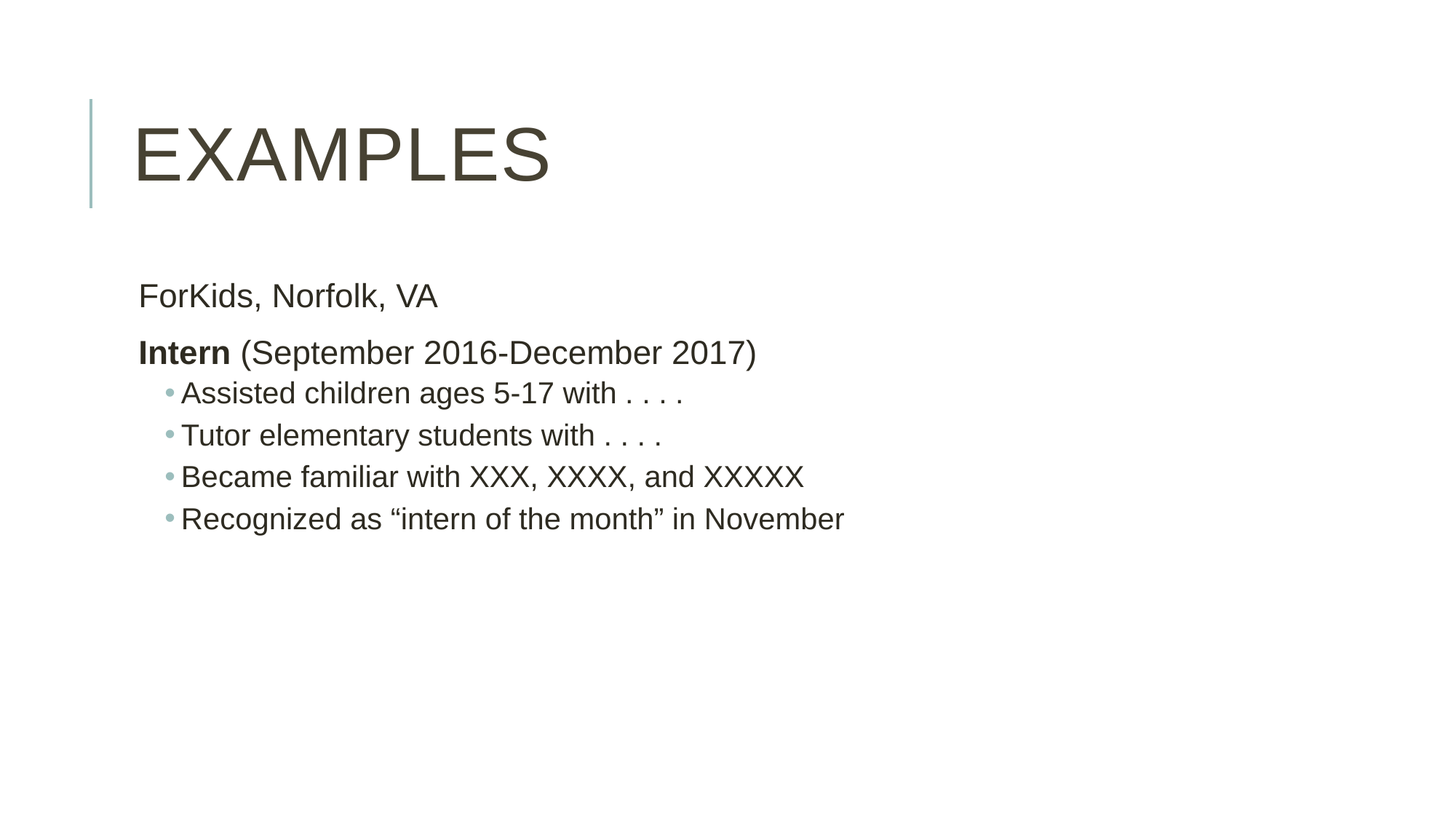

# Examples
ForKids, Norfolk, VA
Intern (September 2016-December 2017)
Assisted children ages 5-17 with . . . .
Tutor elementary students with . . . .
Became familiar with XXX, XXXX, and XXXXX
Recognized as “intern of the month” in November